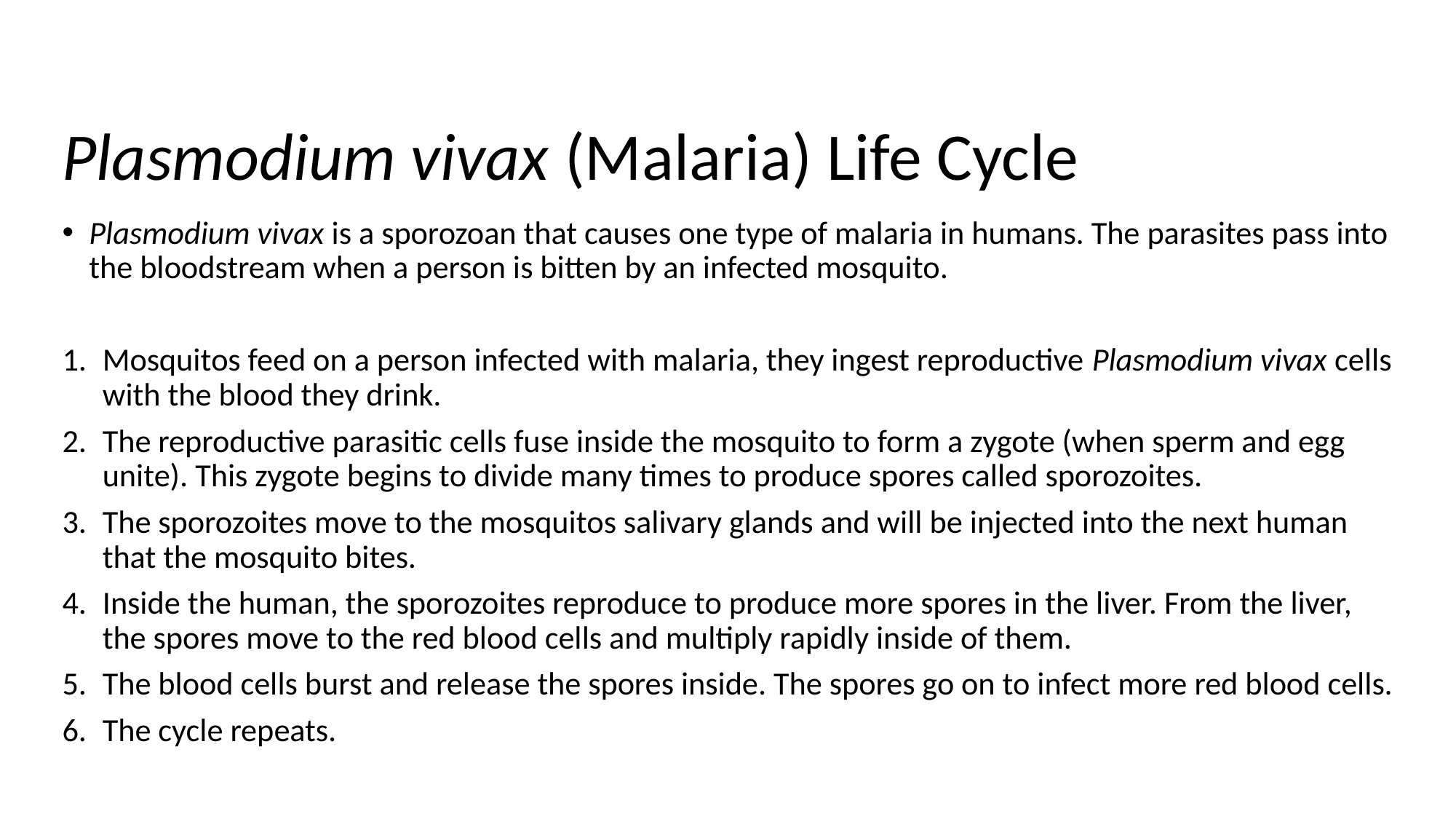

# Plasmodium vivax (Malaria) Life Cycle
Plasmodium vivax is a sporozoan that causes one type of malaria in humans. The parasites pass into the bloodstream when a person is bitten by an infected mosquito.

Mosquitos feed on a person infected with malaria, they ingest reproductive Plasmodium vivax cells with the blood they drink.
The reproductive parasitic cells fuse inside the mosquito to form a zygote (when sperm and egg unite). This zygote begins to divide many times to produce spores called sporozoites.
The sporozoites move to the mosquitos salivary glands and will be injected into the next human that the mosquito bites.
Inside the human, the sporozoites reproduce to produce more spores in the liver. From the liver, the spores move to the red blood cells and multiply rapidly inside of them.
The blood cells burst and release the spores inside. The spores go on to infect more red blood cells.
The cycle repeats.